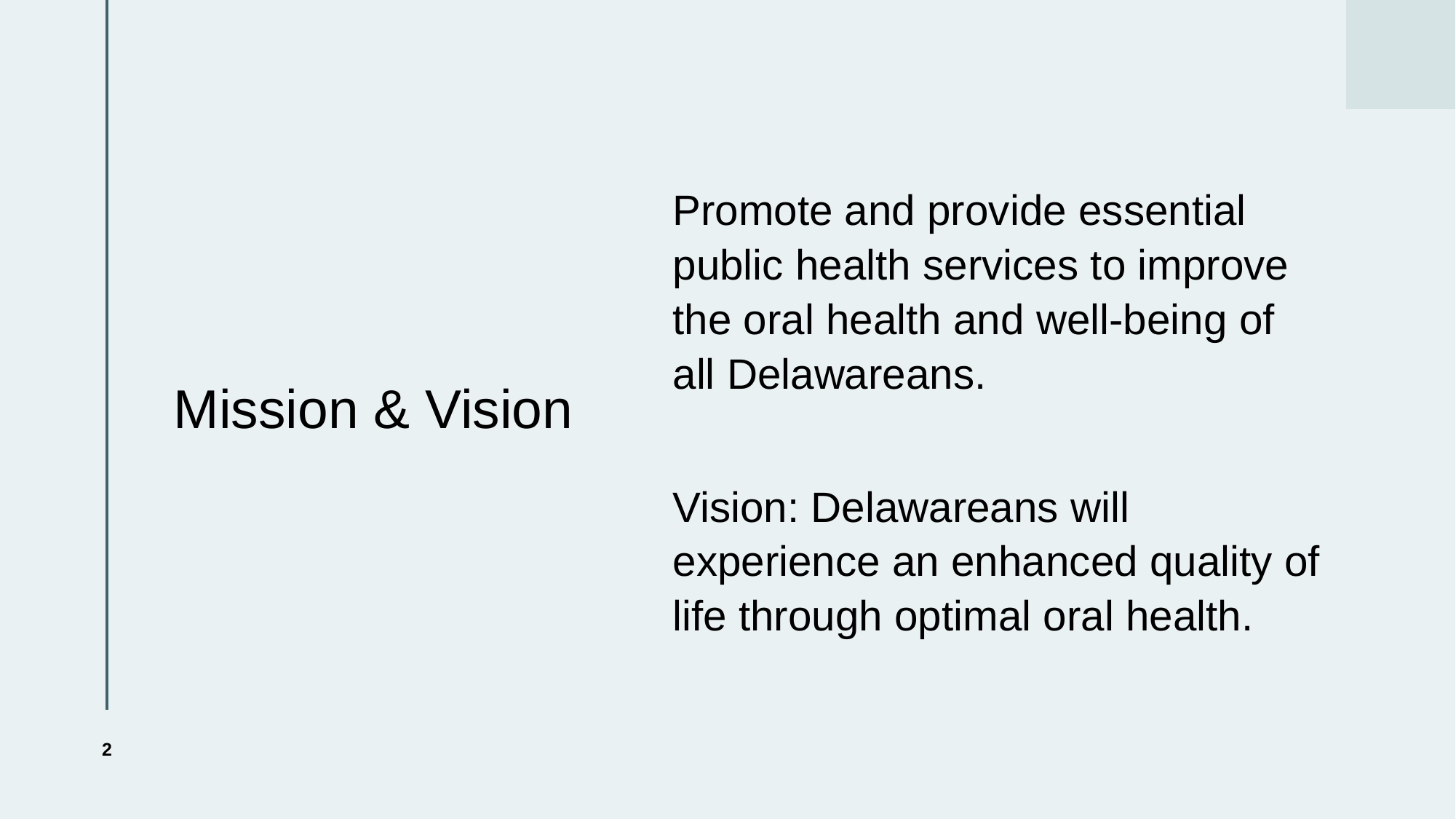

# Mission & Vision

Promote and provide essential public health services to improve the oral health and well-being of all Delawareans.

Vision: Delawareans will experience an enhanced quality of life through optimal oral health.
2